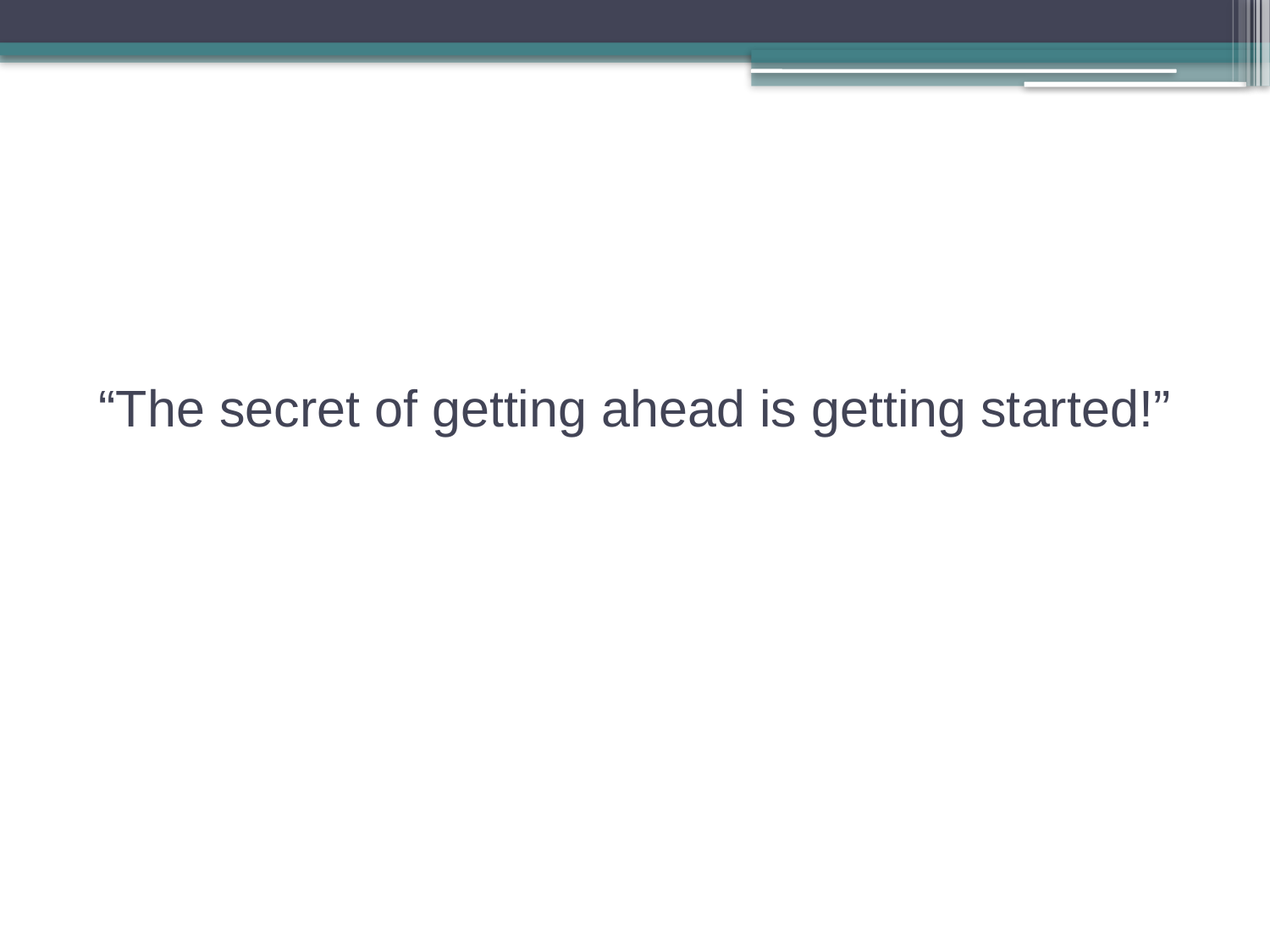

# “The secret of getting ahead is getting started!”